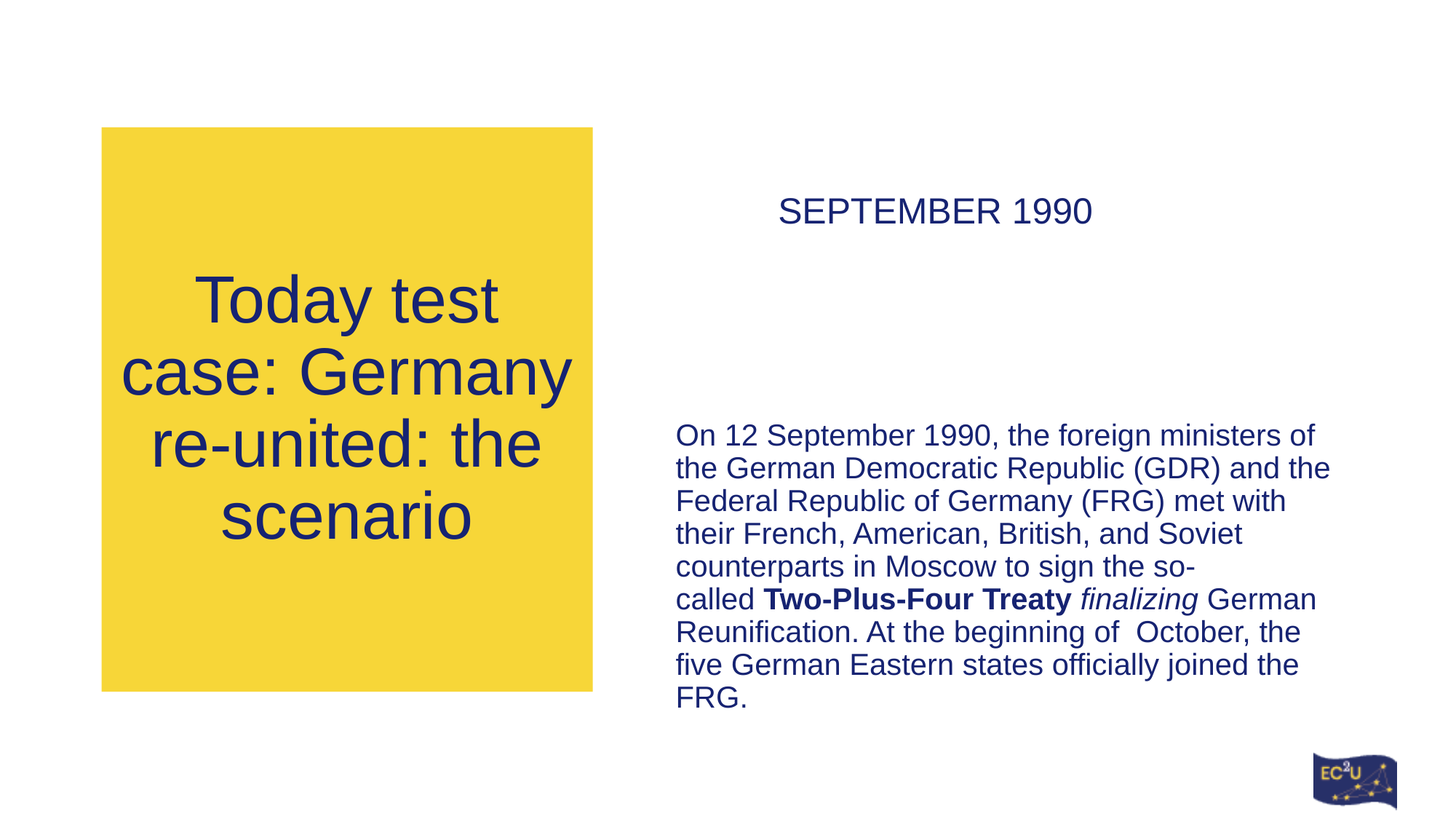

# Today test case: Germany re-united: the scenario
SEPTEMBER 1990

On 12 September 1990, the foreign ministers of the German Democratic Republic (GDR) and the Federal Republic of Germany (FRG) met with their French, American, British, and Soviet counterparts in Moscow to sign the so-called Two-Plus-Four Treaty finalizing German Reunification. At the beginning of  October, the five German Eastern states officially joined the FRG.